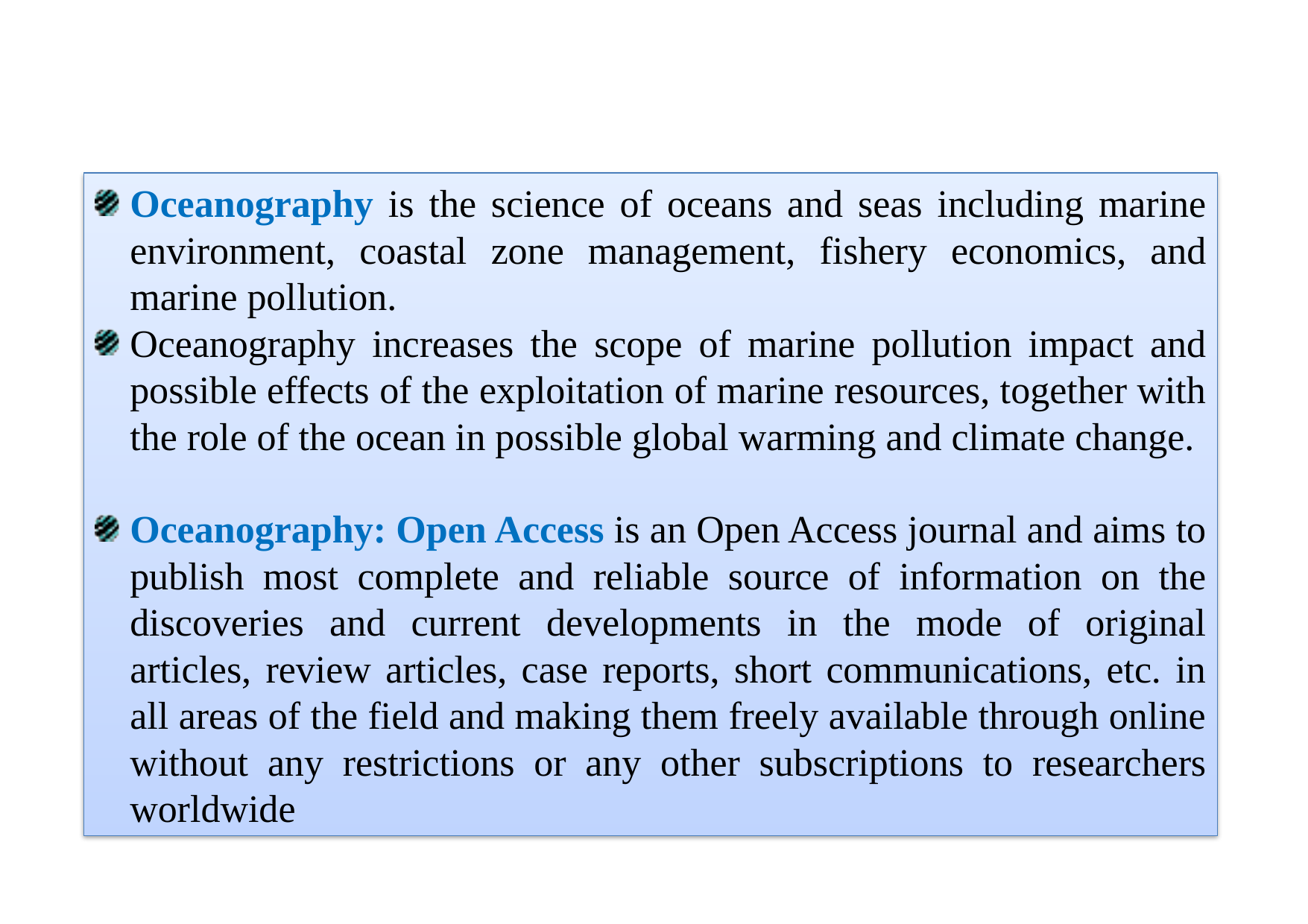

Oceanography is the science of oceans and seas including marine environment, coastal zone management, fishery economics, and marine pollution.
Oceanography increases the scope of marine pollution impact and possible effects of the exploitation of marine resources, together with the role of the ocean in possible global warming and climate change.

Oceanography: Open Access is an Open Access journal and aims to publish most complete and reliable source of information on the discoveries and current developments in the mode of original articles, review articles, case reports, short communications, etc. in all areas of the field and making them freely available through online without any restrictions or any other subscriptions to researchers worldwide